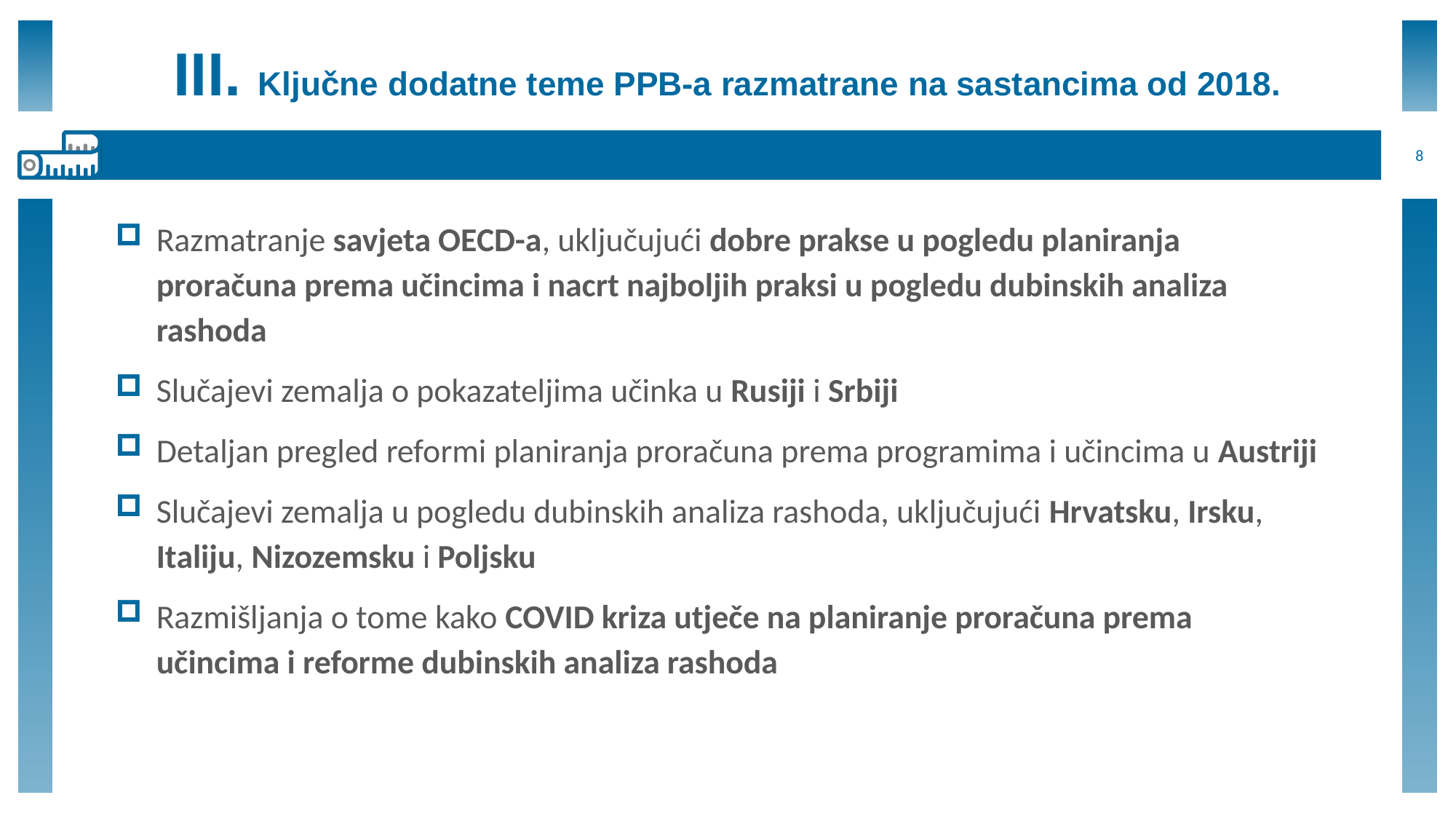

# III. Ključne dodatne teme PPB-a razmatrane na sastancima od 2018.
8

Razmatranje savjeta OECD-a, uključujući dobre prakse u pogledu planiranja proračuna prema učincima i nacrt najboljih praksi u pogledu dubinskih analiza rashoda
Slučajevi zemalja o pokazateljima učinka u Rusiji i Srbiji
Detaljan pregled reformi planiranja proračuna prema programima i učincima u Austriji
Slučajevi zemalja u pogledu dubinskih analiza rashoda, uključujući Hrvatsku, Irsku, Italiju, Nizozemsku i Poljsku
Razmišljanja o tome kako COVID kriza utječe na planiranje proračuna prema učincima i reforme dubinskih analiza rashoda